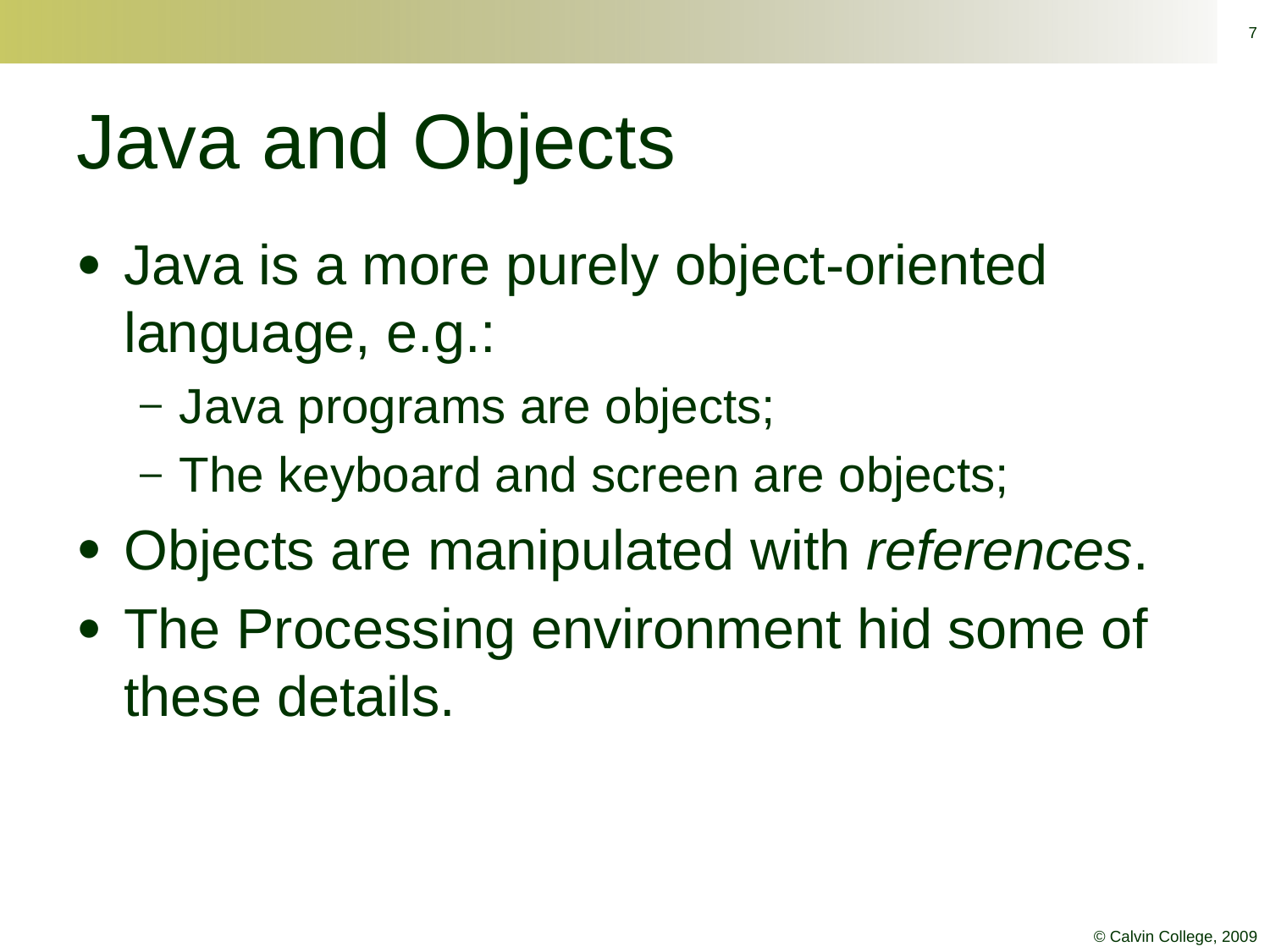

7
# Java and Objects
Java is a more purely object-oriented language, e.g.:
Java programs are objects;
The keyboard and screen are objects;
Objects are manipulated with references.
The Processing environment hid some of these details.